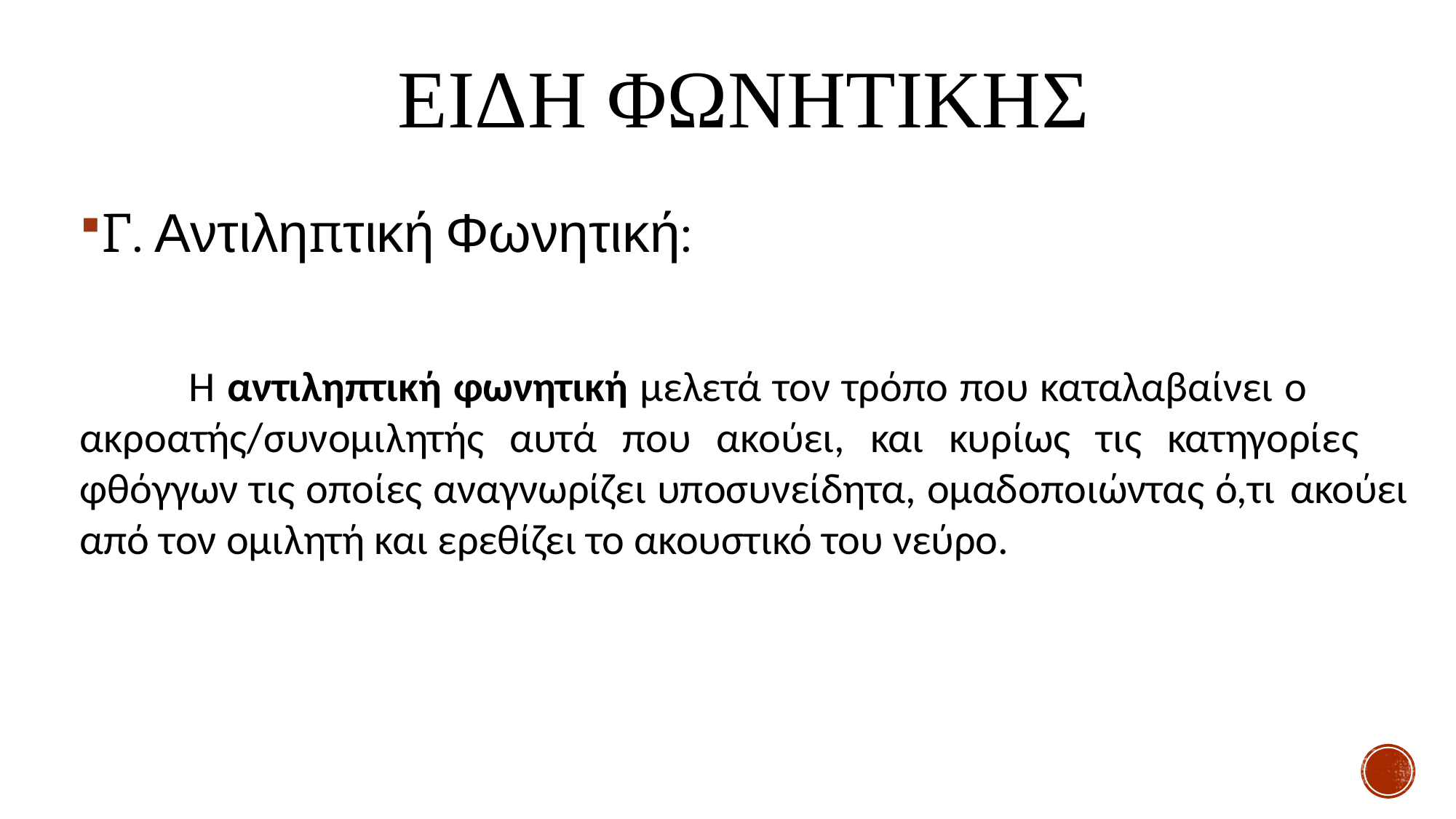

# ΕΙΔΗ ΦΩΝΗΤΙΚΗΣ
Γ. Αντιληπτική Φωνητική:

	Η αντιληπτική φωνητική μελετά τον τρόπο που καταλαβαίνει ο 	ακροατής/συνομιλητής αυτά που ακούει, και κυρίως τις κατηγορίες 	φθόγγων τις οποίες αναγνωρίζει υποσυνείδητα, ομαδοποιώντας ό,τι 	ακούει από τον ομιλητή και ερεθίζει το ακουστικό του νεύρο.